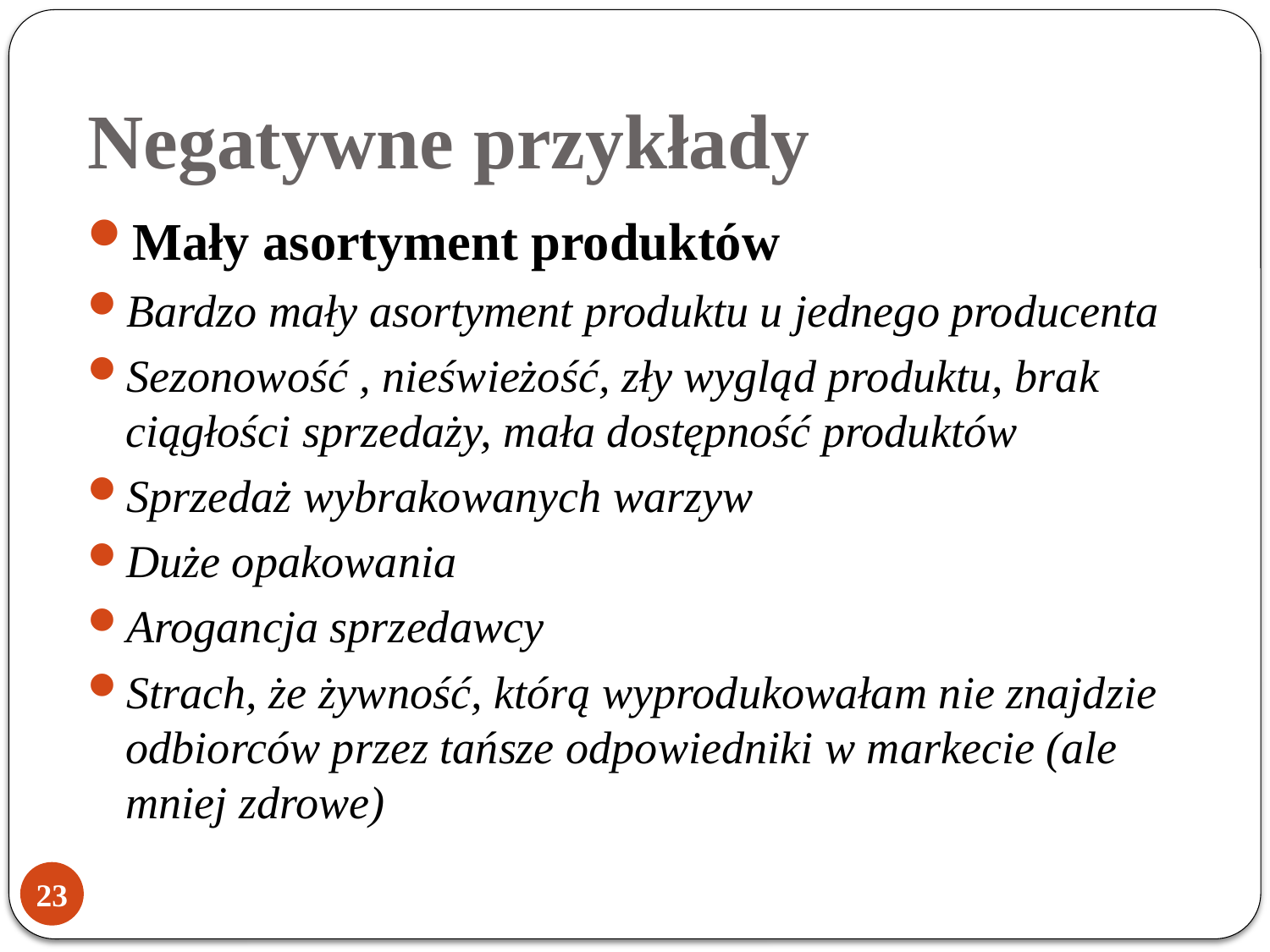

# Negatywne przykłady
Mały asortyment produktów
Bardzo mały asortyment produktu u jednego producenta
Sezonowość , nieświeżość, zły wygląd produktu, brak ciągłości sprzedaży, mała dostępność produktów
Sprzedaż wybrakowanych warzyw
Duże opakowania
Arogancja sprzedawcy
Strach, że żywność, którą wyprodukowałam nie znajdzie odbiorców przez tańsze odpowiedniki w markecie (ale mniej zdrowe)
23